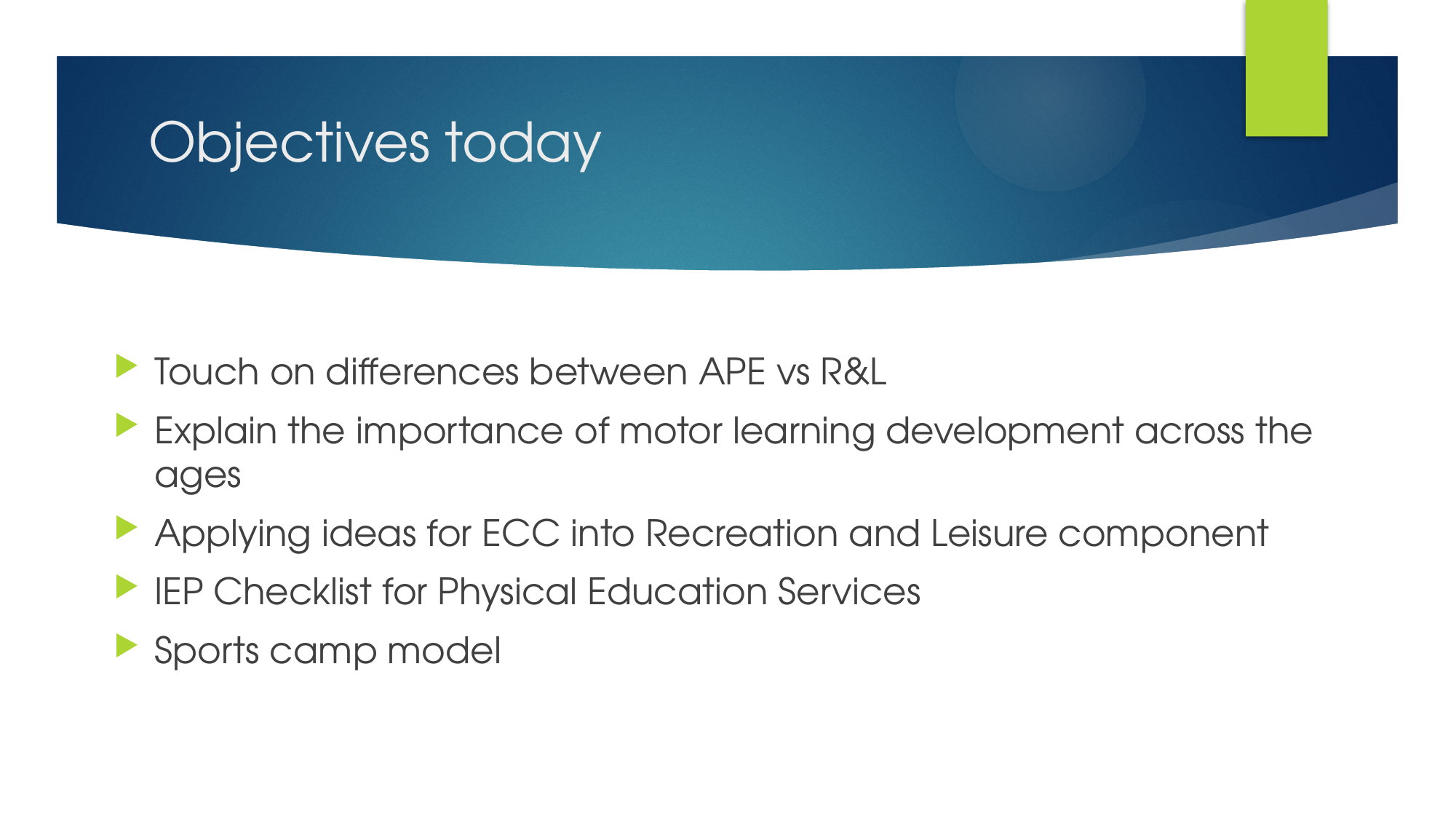

# Objectives today

Touch on differences between APE vs R&L
Explain the importance of motor learning development across the ages
Applying ideas for ECC into Recreation and Leisure component
IEP Checklist for Physical Education Services
Sports camp model